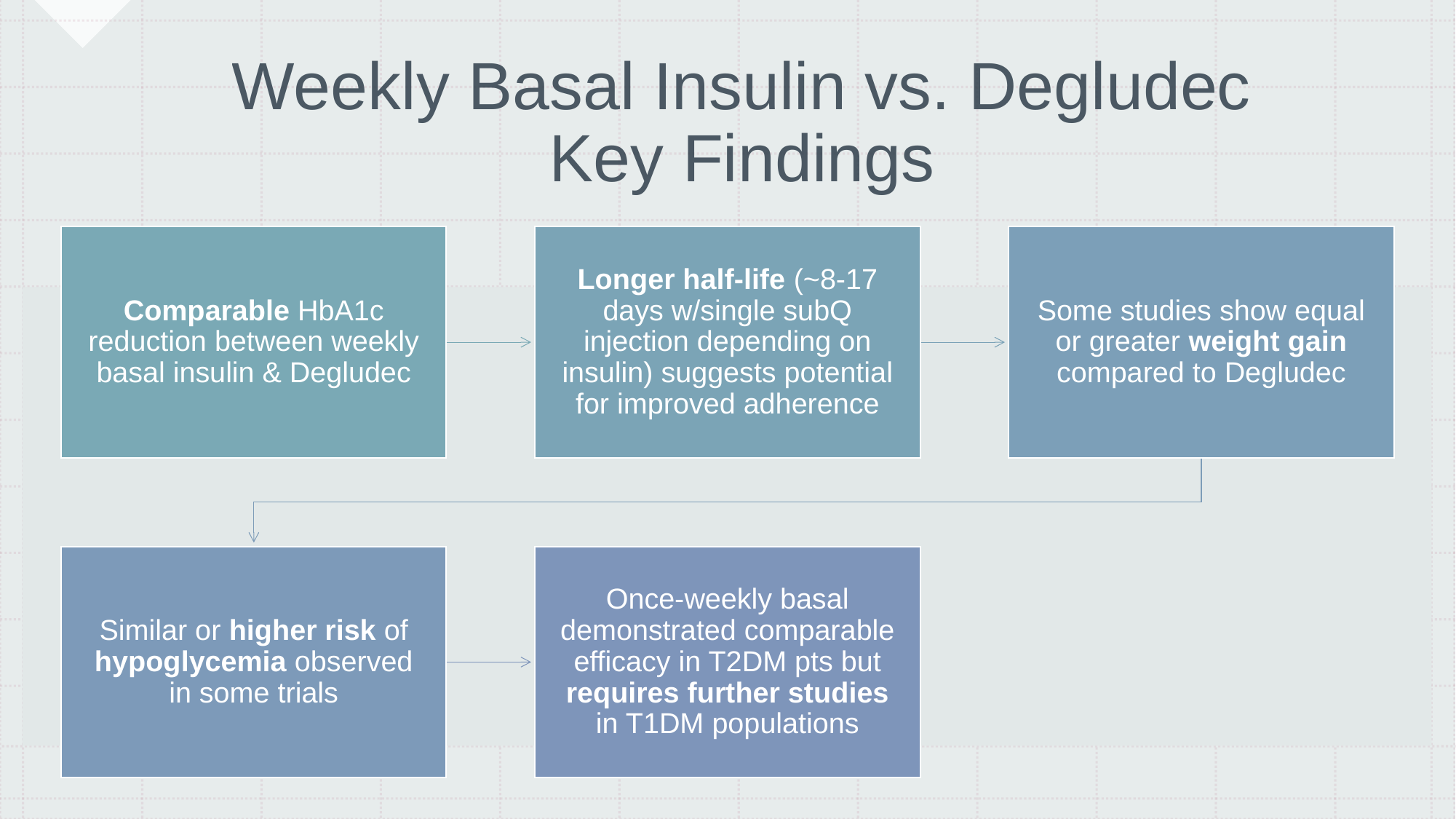

# Weekly Basal Insulin vs. Degludec Key Findings

Comparable HbA1c reduction between weekly basal insulin & Degludec

Longer half-life (~8-17 days w/single subQ injection depending on insulin) suggests potential for improved adherence

Some studies show equal or greater weight gain compared to Degludec

Similar or higher risk of hypoglycemia observed in some trials
Once-weekly basal demonstrated comparable efficacy in T2DM pts but requires further studies in T1DM populations